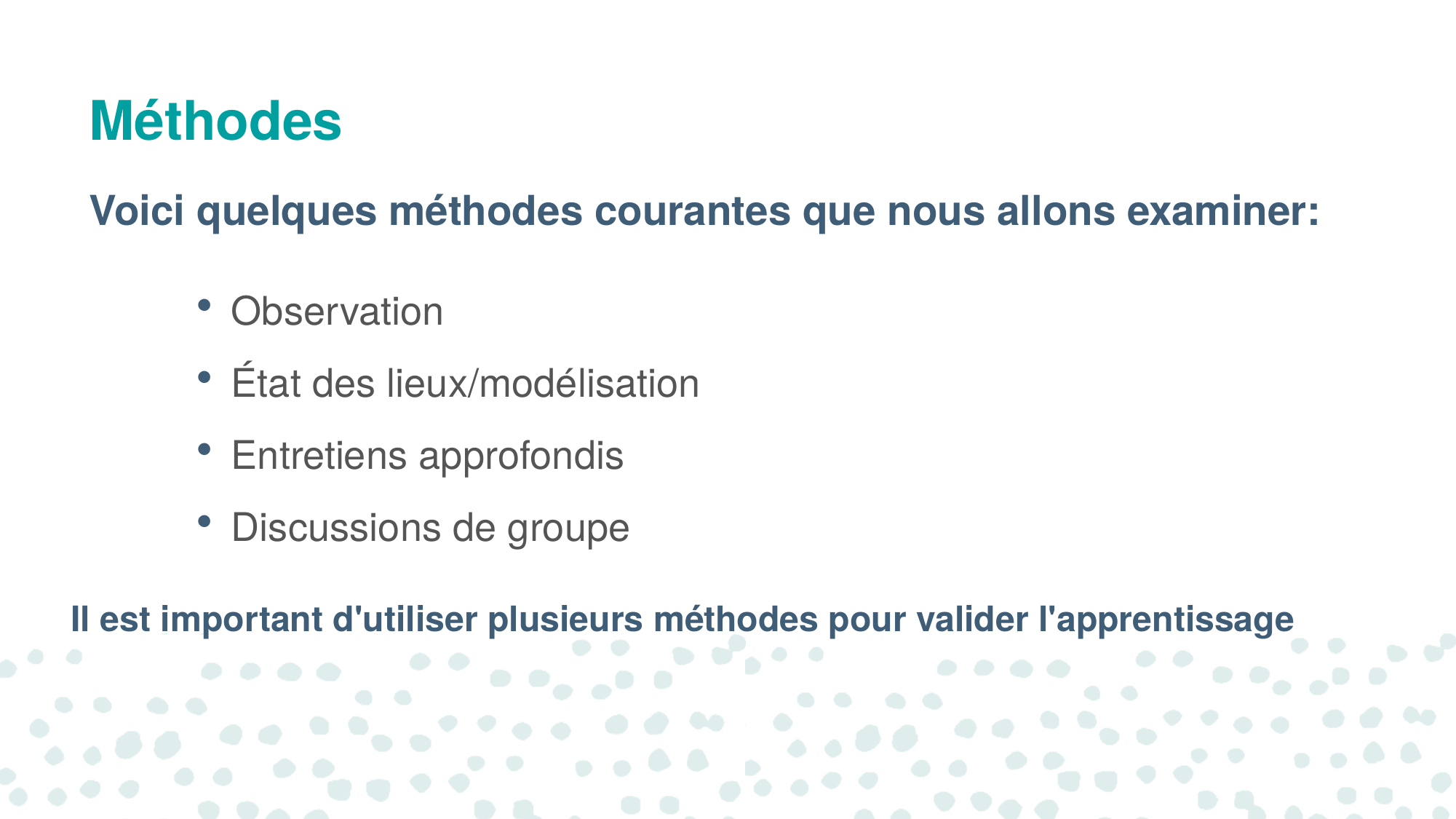

# Méthodes
Voici quelques méthodes courantes que nous allons examiner:
Observation
État des lieux/modélisation
Entretiens approfondis
Discussions de groupe
Il est important d'utiliser plusieurs méthodes pour valider l'apprentissage